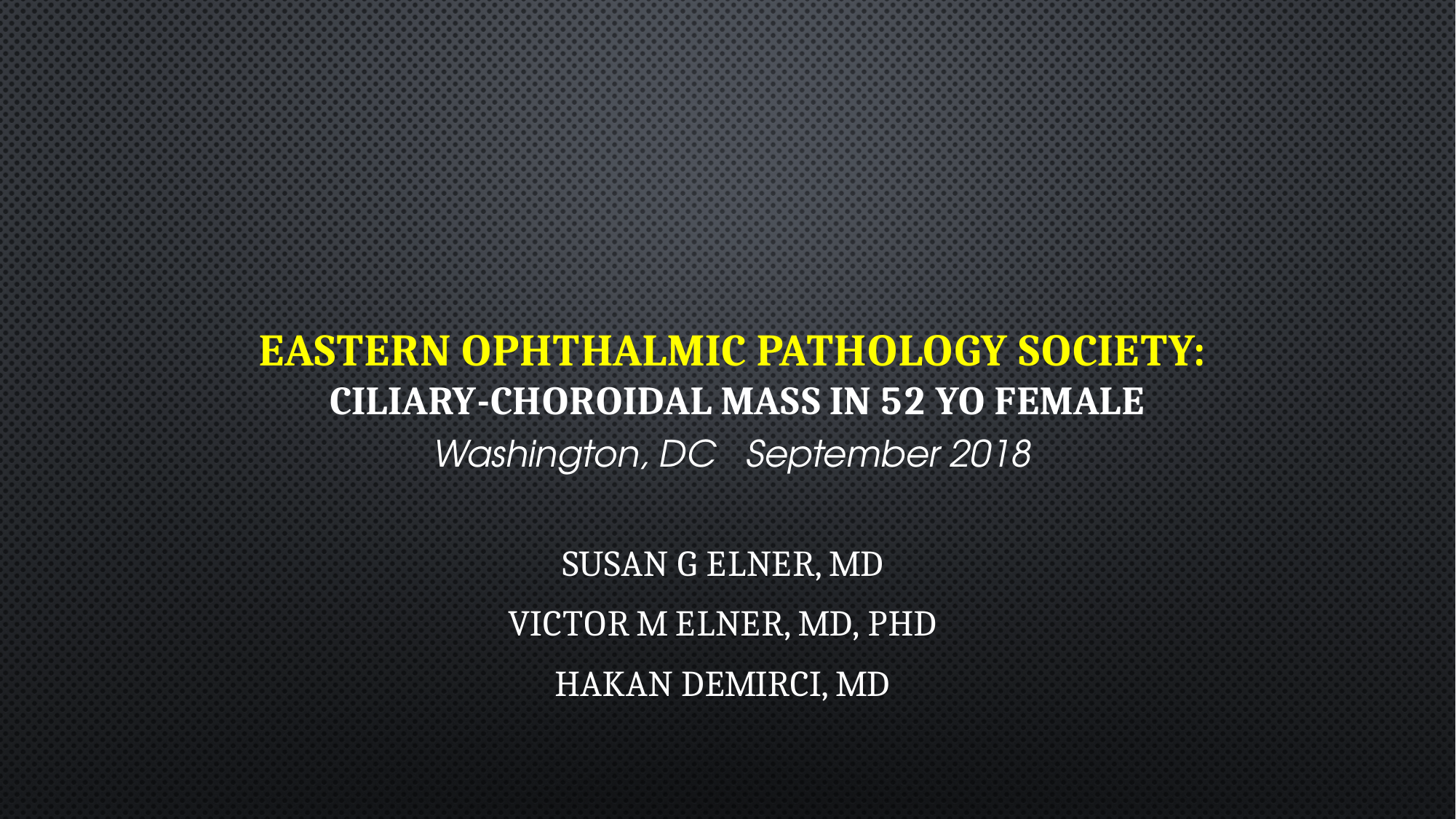

# Eastern Ophthalmic Pathology Society: Ciliary-choroidal Mass in 52 yo Female
Washington, DC   September 2018
Susan G Elner, MD
Victor M Elner, MD, PhD
Hakan Demirci, MD